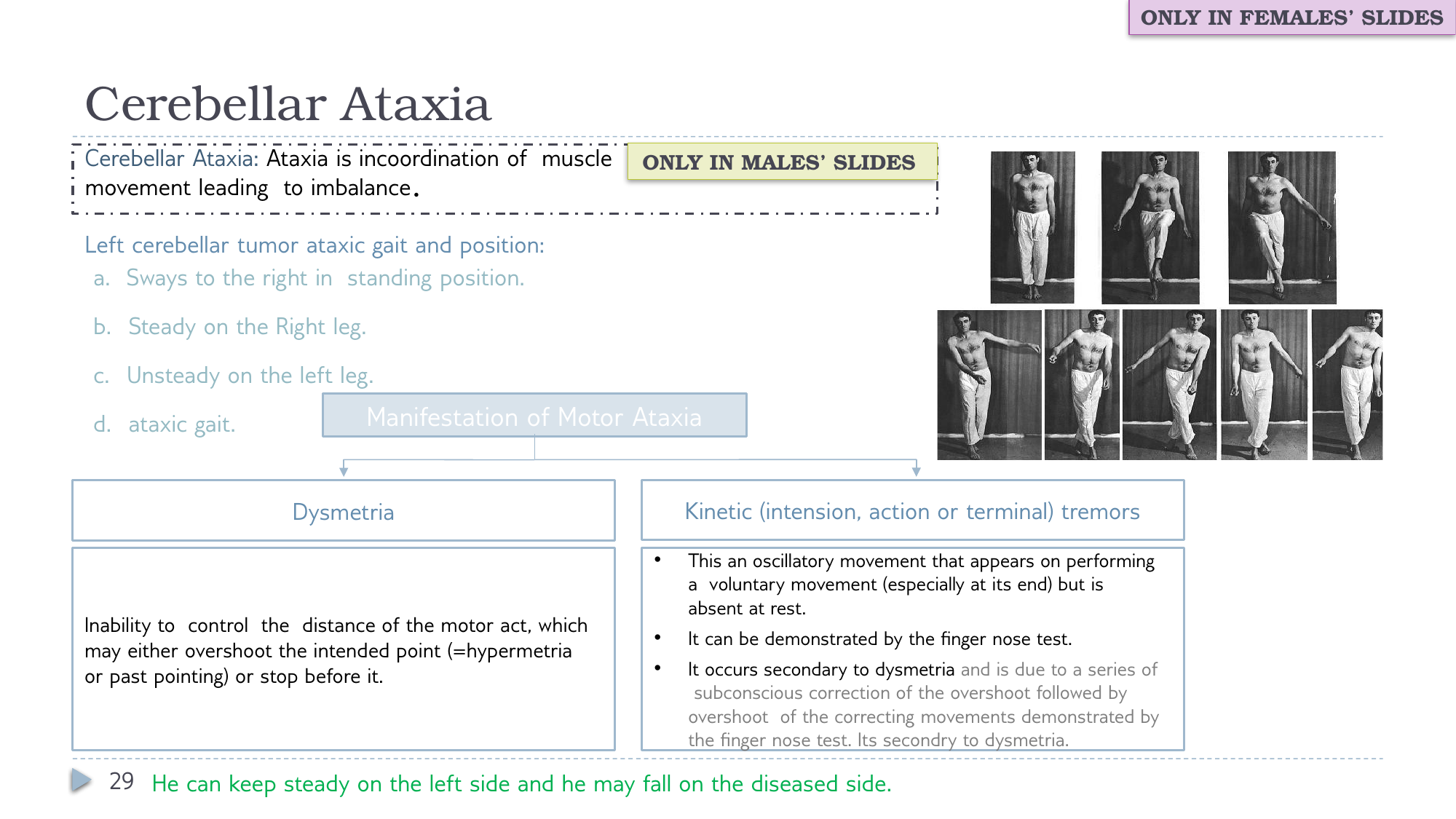

ONLY IN FEMALES’ SLIDES
# Cerebellar Ataxia
Cerebellar Ataxia: Ataxia is incoordination of  muscle
movement leading  to imbalance.

Left cerebellar tumor ataxic gait and position:
Sways to the right in  standing position.
Steady on the Right leg.
Unsteady on the left leg.
ataxic gait.
ONLY IN MALES’ SLIDES

Manifestation of Motor Ataxia
Kinetic (intension, action or terminal) tremors
Dysmetria
Inability to  control  the  distance of the motor act, which may either overshoot the intended point (=hypermetria or past pointing) or stop before it.
This an oscillatory movement that appears on performing a  voluntary movement (especially at its end) but is absent at rest.
It can be demonstrated by the finger nose test.
It occurs secondary to dysmetria and is due to a series of  subconscious correction of the overshoot followed by overshoot  of the correcting movements demonstrated by the finger nose test. Its secondry to dysmetria.
29
He can keep steady on the left side and he may fall on the diseased side.